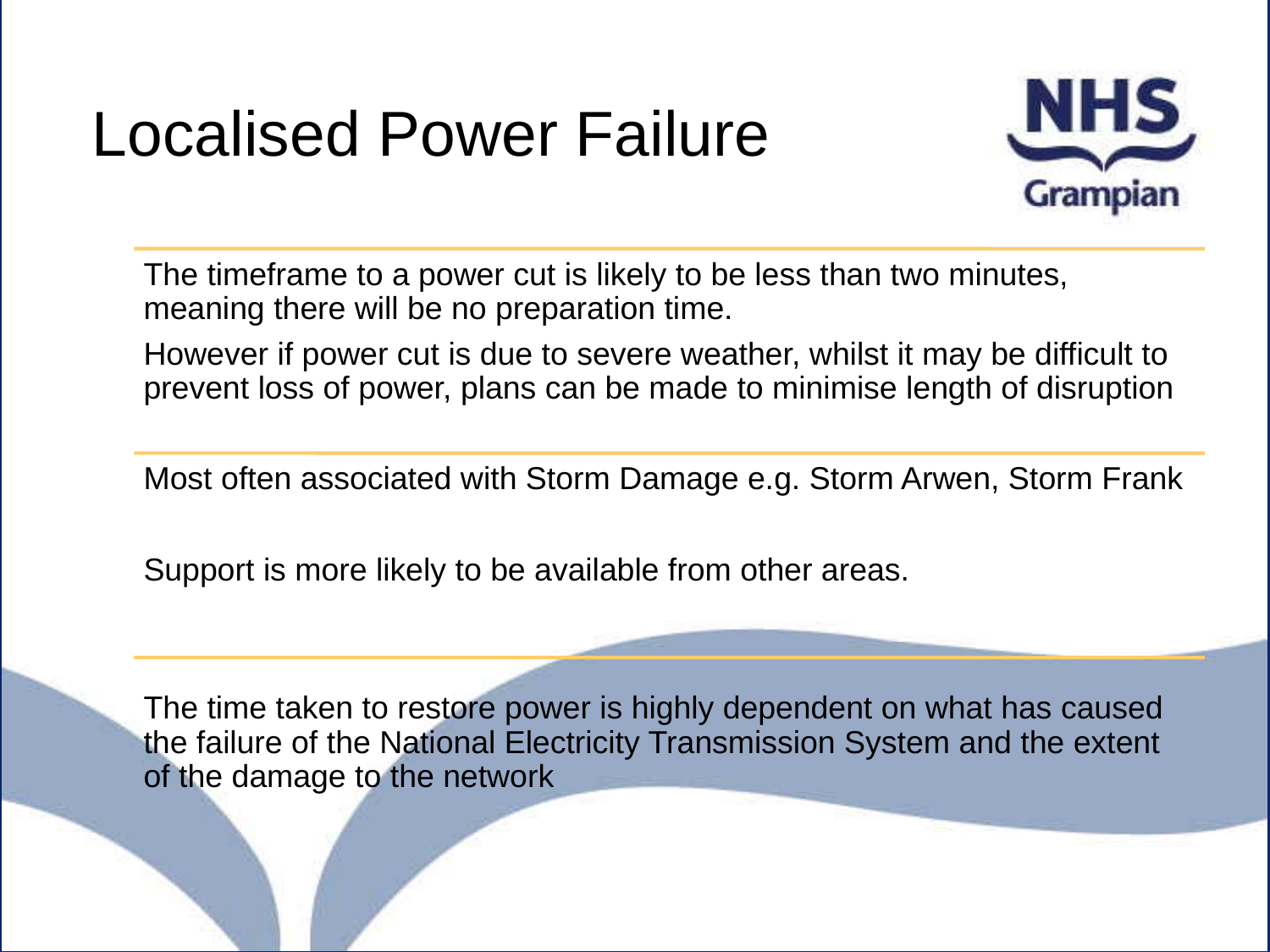

# Localised Power Failure
The timeframe to a power cut is likely to be less than two minutes, meaning there will be no preparation time.
However if power cut is due to severe weather, whilst it may be difficult to prevent loss of power, plans can be made to minimise length of disruption
Most often associated with Storm Damage e.g. Storm Arwen, Storm Frank

Support is more likely to be available from other areas.
The time taken to restore power is highly dependent on what has caused the failure of the National Electricity Transmission System and the extent of the damage to the network